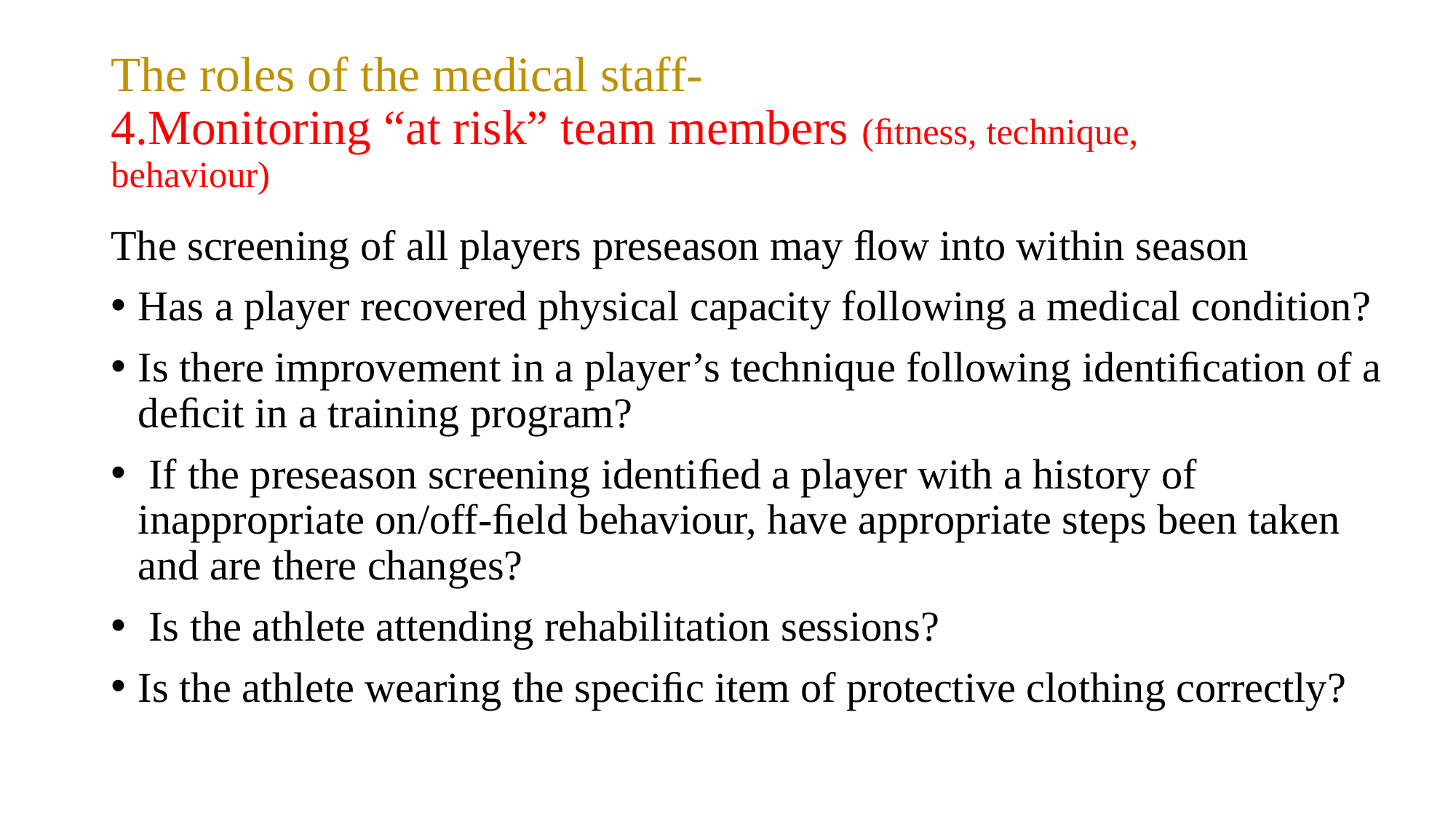

# The roles of the medical staff- 4.Monitoring “at risk” team members (ﬁtness, technique, behaviour)
The screening of all players preseason may ﬂow into within season
Has a player recovered physical capacity following a medical condition?
Is there improvement in a player’s technique following identiﬁcation of a deﬁcit in a training program?
 If the preseason screening identiﬁed a player with a history of inappropriate on/off-ﬁeld behaviour, have appropriate steps been taken and are there changes?
 Is the athlete attending rehabilitation sessions?
Is the athlete wearing the speciﬁc item of protective clothing correctly?